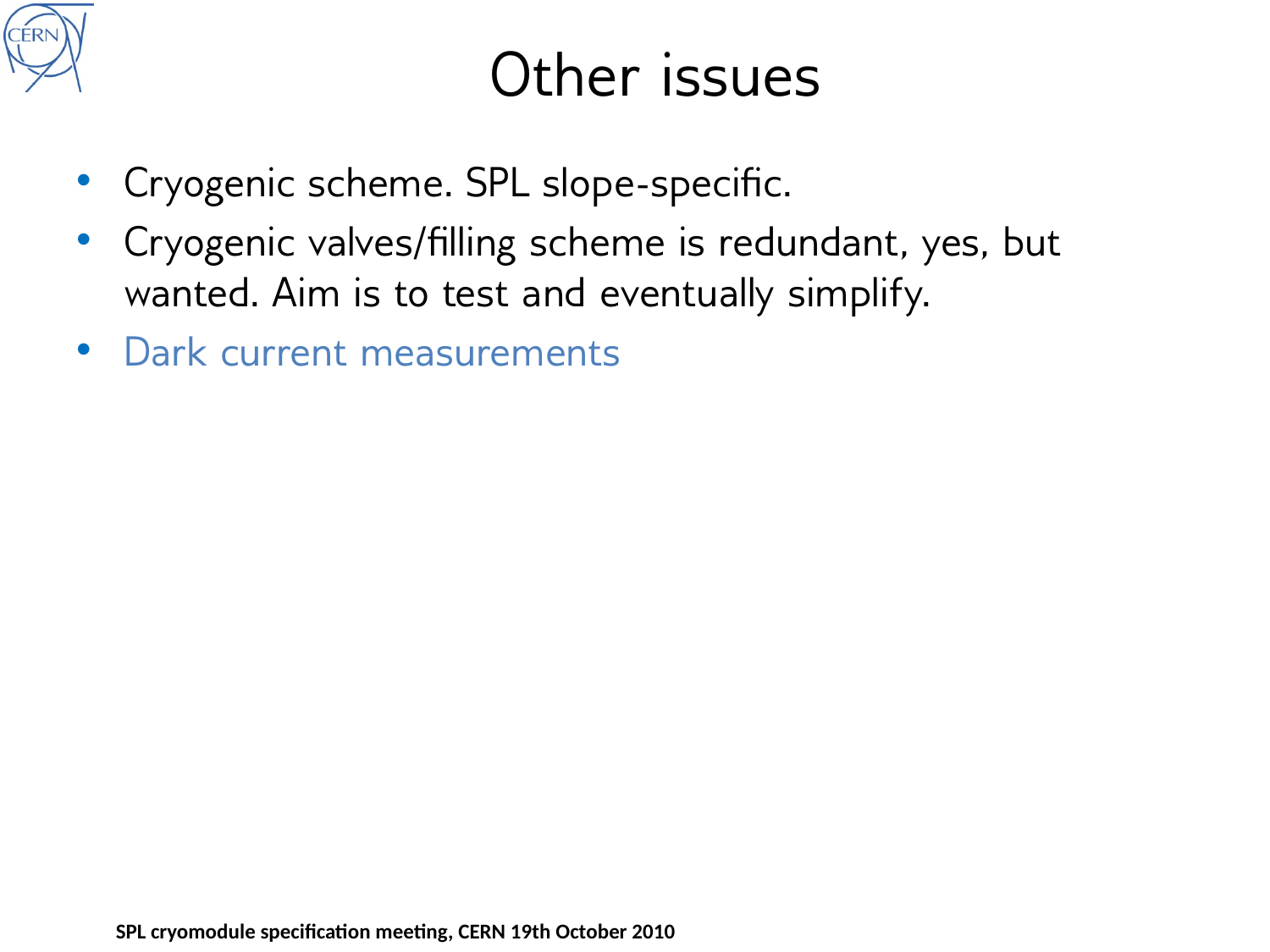

# Other issues
Cryogenic scheme. SPL slope-specific.
Cryogenic valves/filling scheme is redundant, yes, but wanted. Aim is to test and eventually simplify.
Dark current measurements